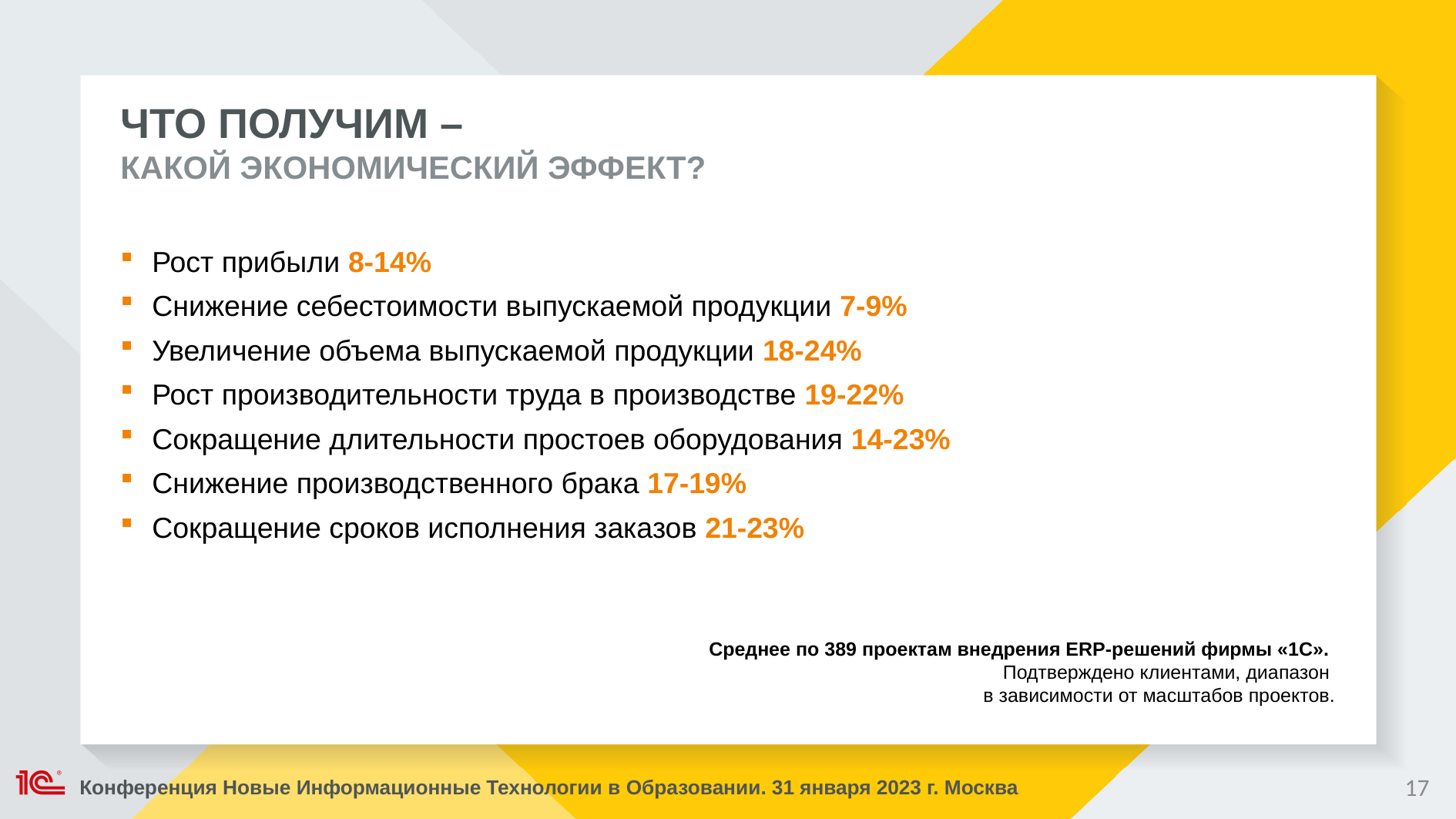

ЧТО ПОЛУЧИМ –
КАКОЙ ЭКОНОМИЧЕСКИЙ ЭФФЕКТ?
Рост прибыли 8-14%
Снижение себестоимости выпускаемой продукции 7-9%
Увеличение объема выпускаемой продукции 18-24%
Рост производительности труда в производстве 19-22%
Сокращение длительности простоев оборудования 14-23%
Снижение производственного брака 17-19%
Сокращение сроков исполнения заказов 21-23%
Среднее по 389 проектам внедрения ERP-решений фирмы «1С».
Подтверждено клиентами, диапазон
в зависимости от масштабов проектов.
17